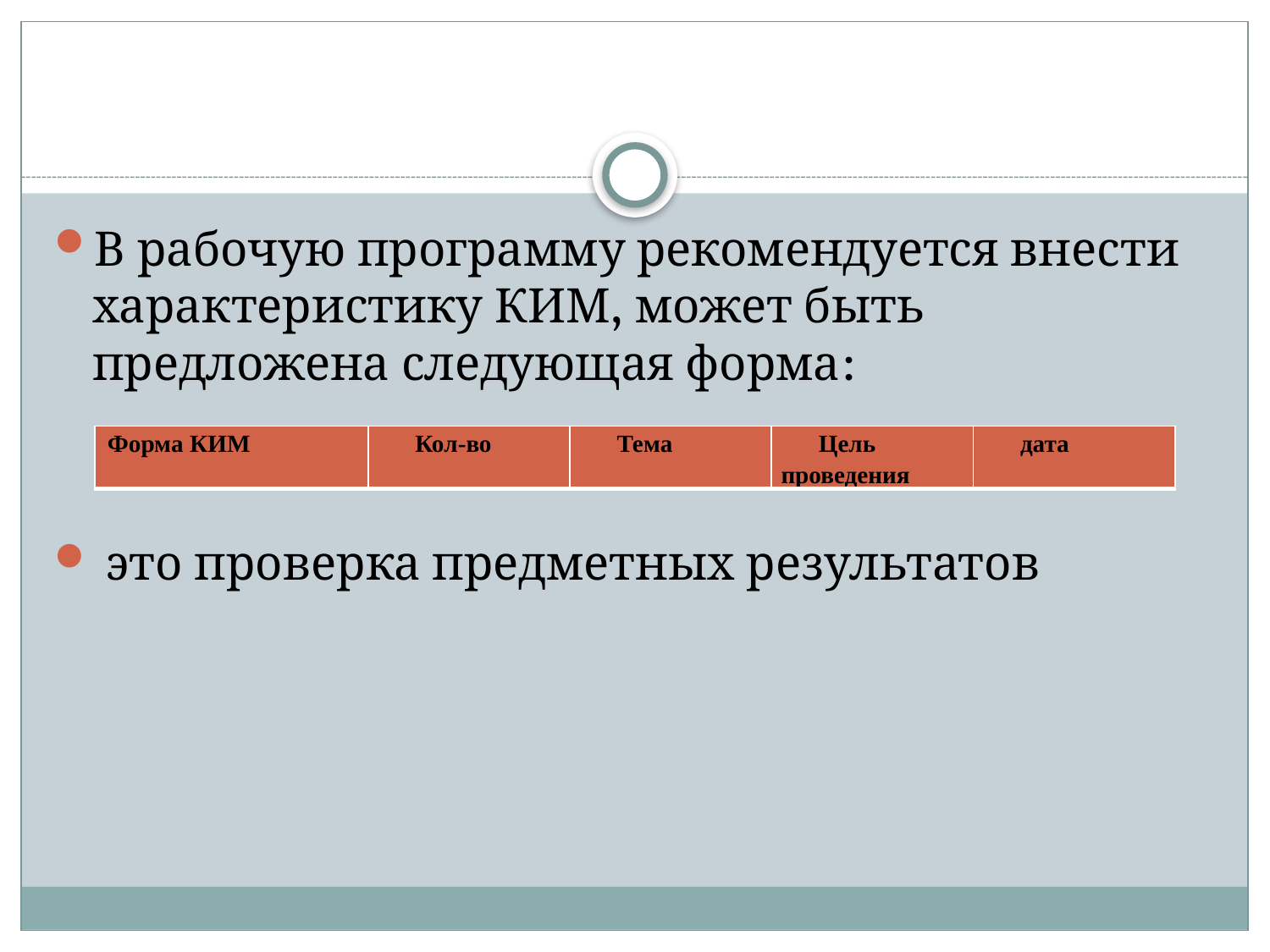

#
В рабочую программу рекомендуется внести характеристику КИМ, может быть предложена следующая форма:

 это проверка предметных результатов
| Форма КИМ | Кол-во | Тема | Цель проведения | дата |
| --- | --- | --- | --- | --- |